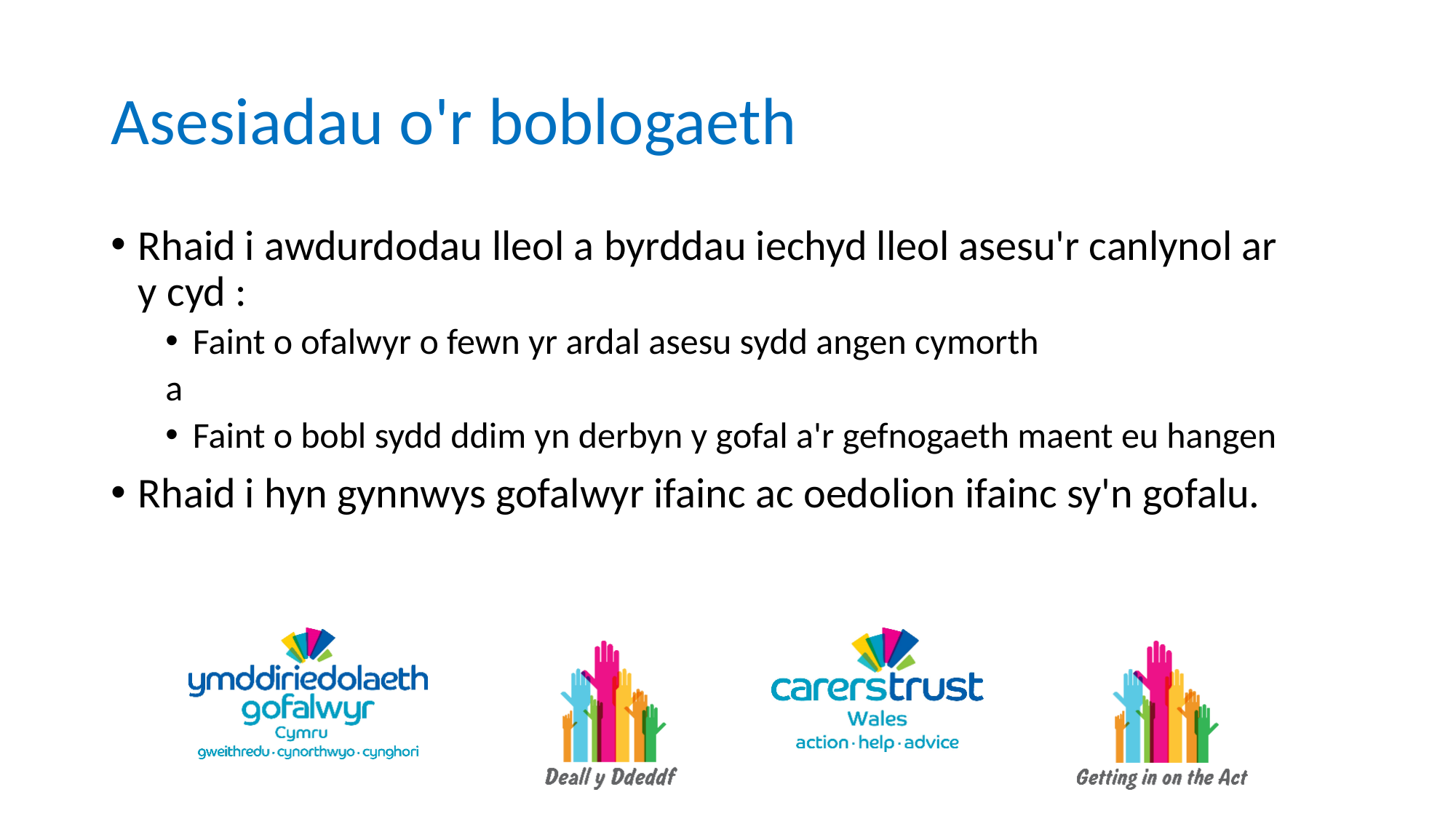

# Asesiadau o'r boblogaeth
Rhaid i awdurdodau lleol a byrddau iechyd lleol asesu'r canlynol ar
y cyd :
Faint o ofalwyr o fewn yr ardal asesu sydd angen cymorth
a
Faint o bobl sydd ddim yn derbyn y gofal a'r gefnogaeth maent eu hangen
Rhaid i hyn gynnwys gofalwyr ifainc ac oedolion ifainc sy'n gofalu.